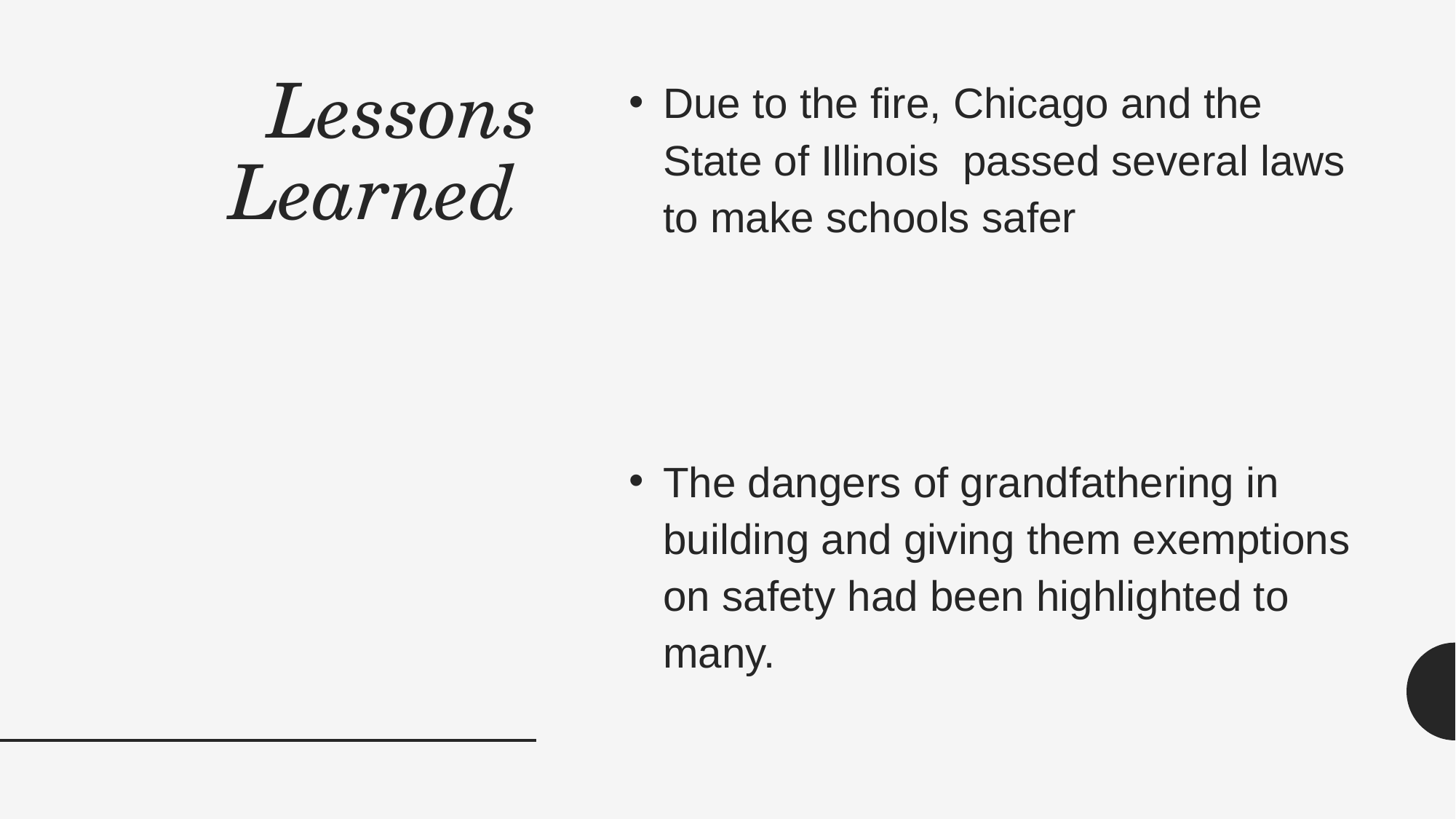

Due to the fire, Chicago and the State of Illinois  passed several laws to make schools safer
# Lessons Learned
The dangers of grandfathering in building and giving them exemptions on safety had been highlighted to many.